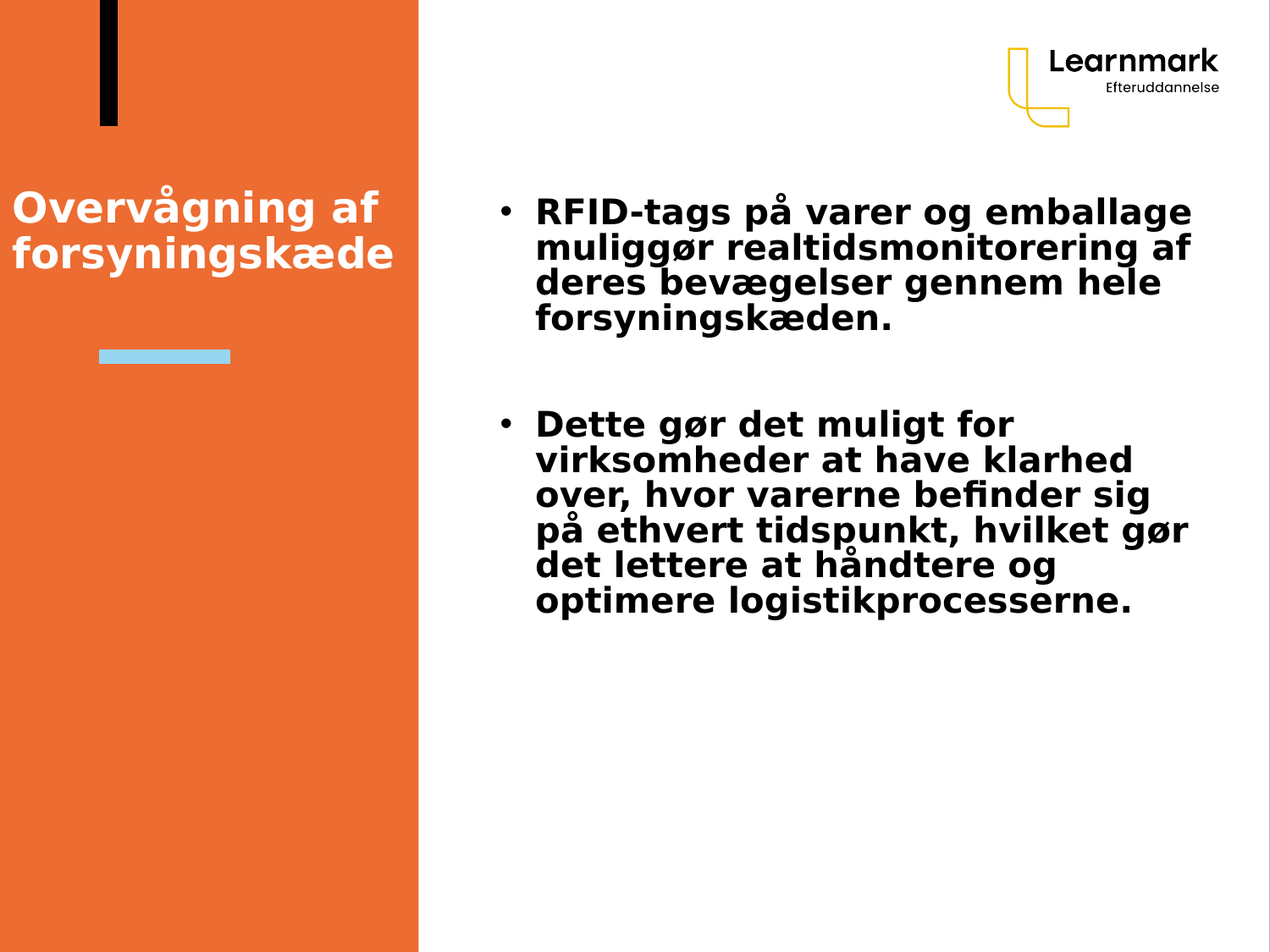

# Overvågning af forsyningskæde
RFID-tags på varer og emballage muliggør realtidsmonitorering af deres bevægelser gennem hele forsyningskæden.

Dette gør det muligt for virksomheder at have klarhed over, hvor varerne befinder sig på ethvert tidspunkt, hvilket gør det lettere at håndtere og optimere logistikprocesserne.